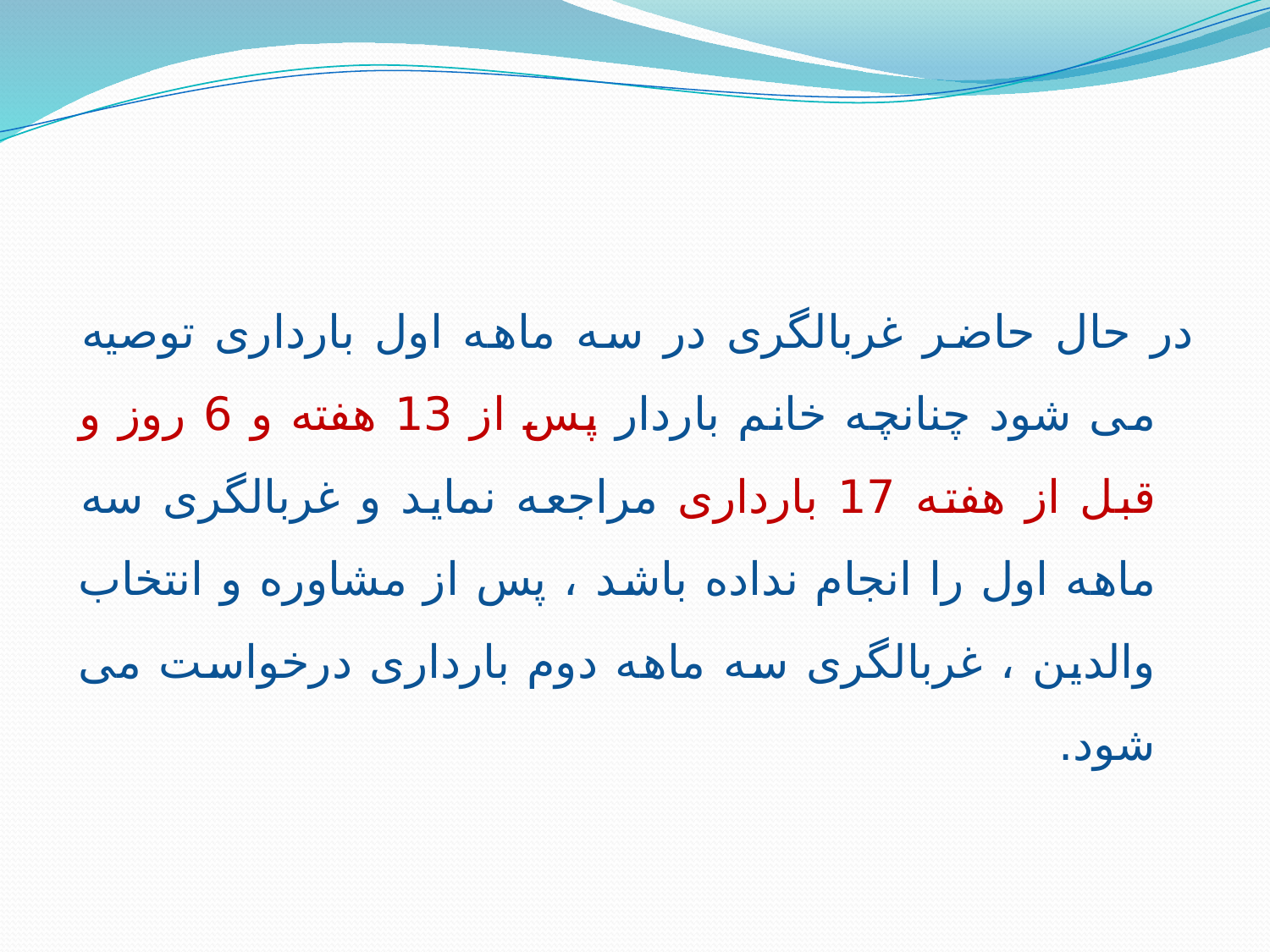

#
در حال حاضر غربالگری در سه ماهه اول بارداری توصیه می شود چنانچه خانم باردار پس از 13 هفته و 6 روز و قبل از هفته 17 بارداری مراجعه نماید و غربالگری سه ماهه اول را انجام نداده باشد ، پس از مشاوره و انتخاب والدین ، غربالگری سه ماهه دوم بارداری درخواست می شود.